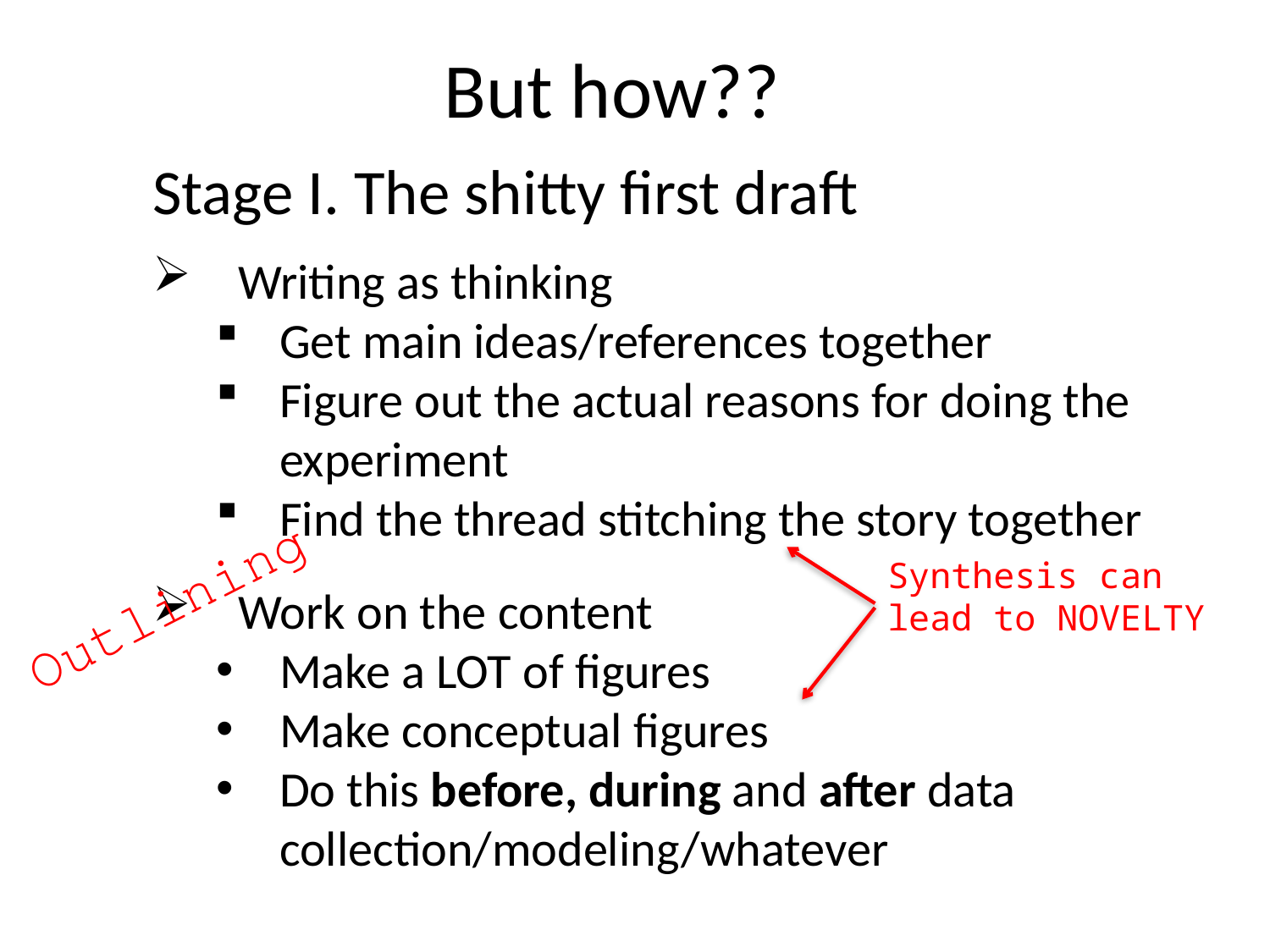

But how??

Stage I. The shitty first draft

  Writing as thinking
Get main ideas/references together
Figure out the actual reasons for doing the experiment
Find the thread stitching the story together

  Work on the content
Make a LOT of figures
Make conceptual figures
Do this before, during and after data collection/modeling/whatever

Synthesis can lead to NOVELTY
Outlining